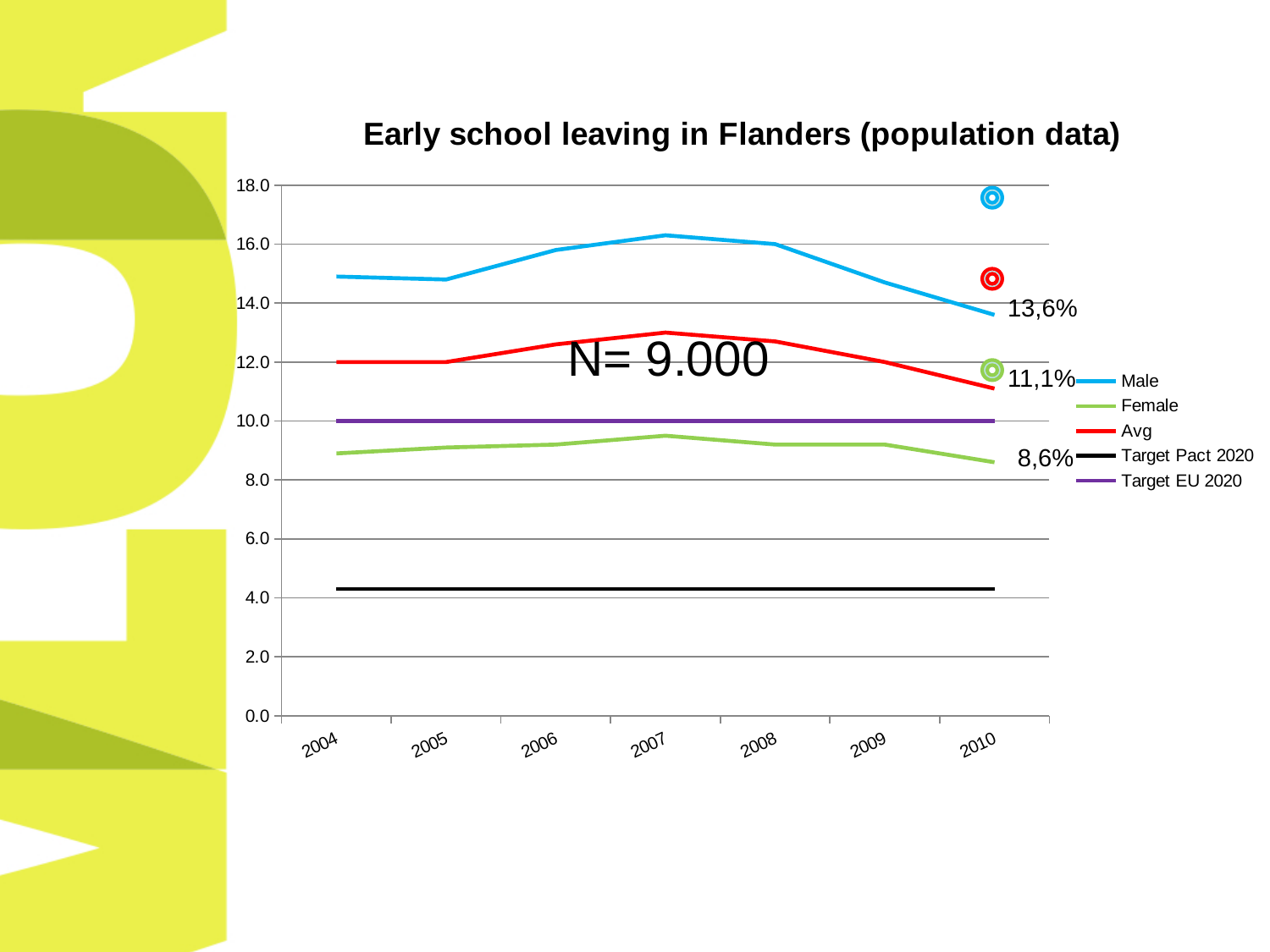

### Chart: Early school leaving in Flanders (population data)

| Category | Male | Female | Avg | Target Pact 2020 | Target EU 2020 |
|---|---|---|---|---|---|
| 2004 | 14.9 | 8.9 | 12.0 | 4.3 | 10.0 |
| 2005 | 14.8 | 9.1 | 12.0 | 4.3 | 10.0 |
| 2006 | 15.8 | 9.200000000000001 | 12.6 | 4.3 | 10.0 |
| 2007 | 16.3 | 9.5 | 13.0 | 4.3 | 10.0 |
| 2008 | 16.0 | 9.200000000000001 | 12.7 | 4.3 | 10.0 |
| 2009 | 14.7 | 9.200000000000001 | 12.0 | 4.3 | 10.0 |
| 2010 | 13.6 | 8.6 | 11.1 | 4.3 | 10.0 |
13,6%
11,1%
8,6%